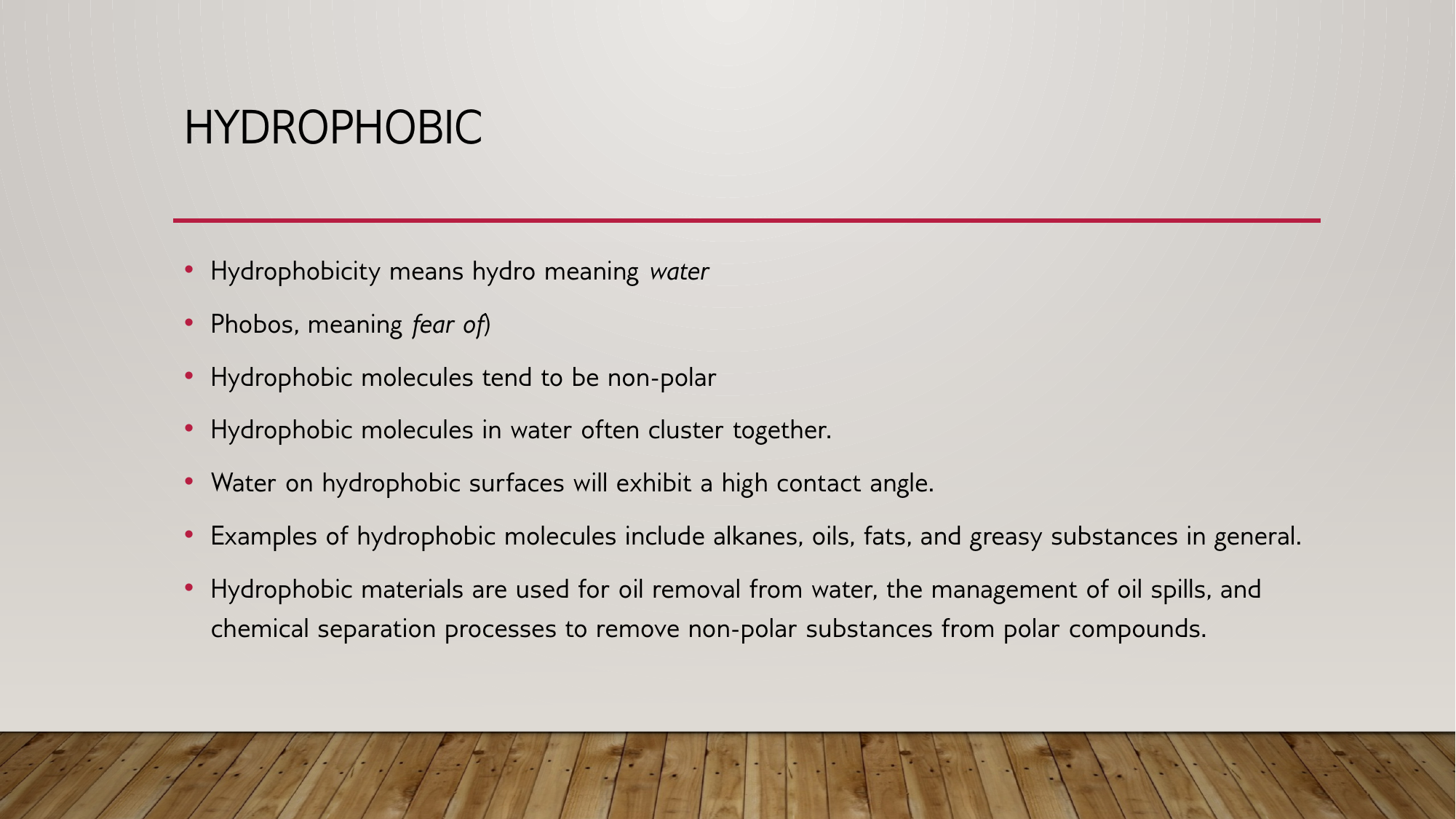

# Hydrophobic
Hydrophobicity means hydro meaning water
Phobos, meaning fear of)
Hydrophobic molecules tend to be non-polar
Hydrophobic molecules in water often cluster together.
Water on hydrophobic surfaces will exhibit a high contact angle.
Examples of hydrophobic molecules include alkanes, oils, fats, and greasy substances in general.
Hydrophobic materials are used for oil removal from water, the management of oil spills, and chemical separation processes to remove non-polar substances from polar compounds.